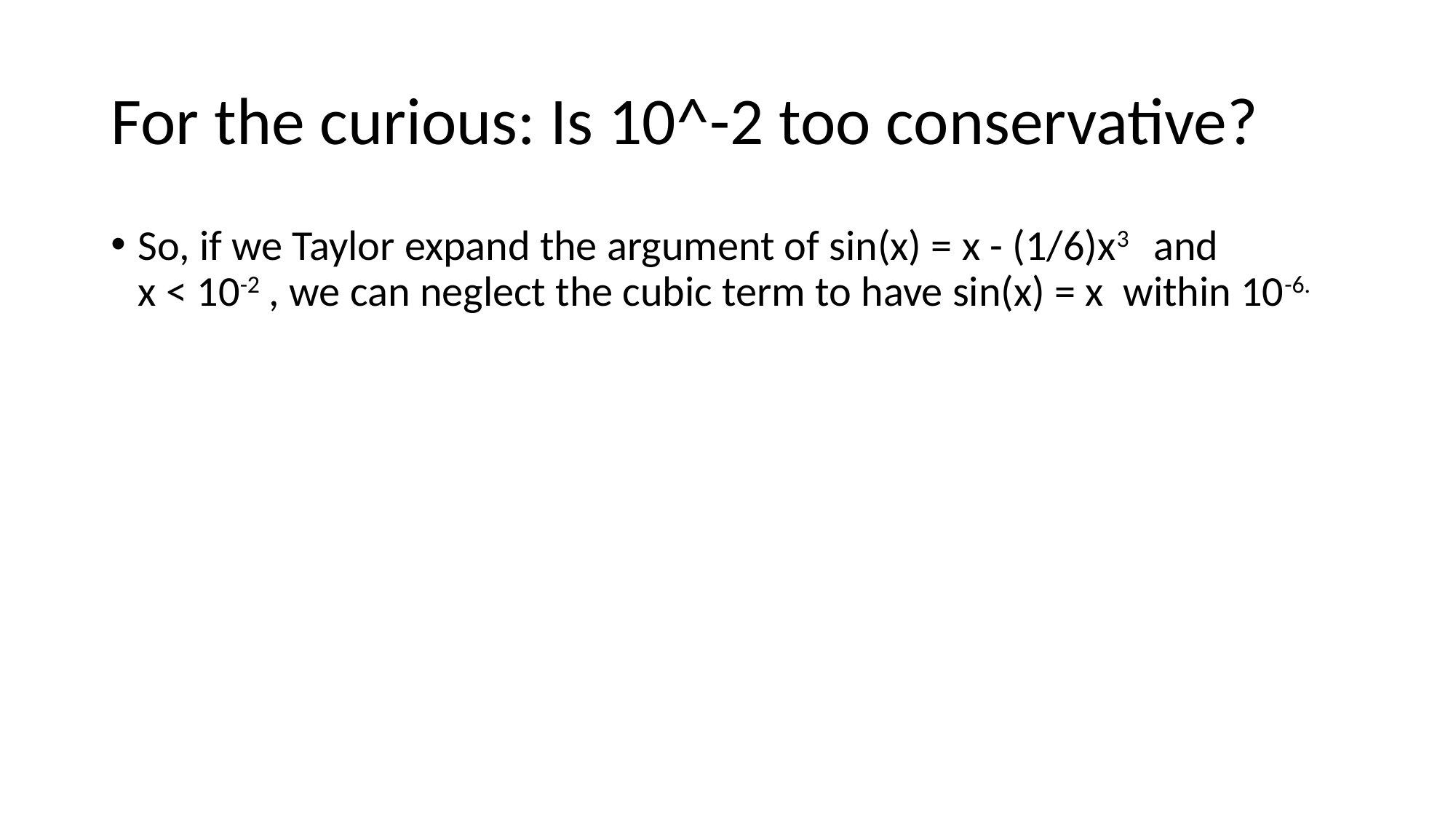

# For the curious: Is 10^-2 too conservative?
So, if we Taylor expand the argument of sin(x) = x - (1/6)x3   and
x < 10-2 , we can neglect the cubic term to have sin(x) = x  within 10-6.